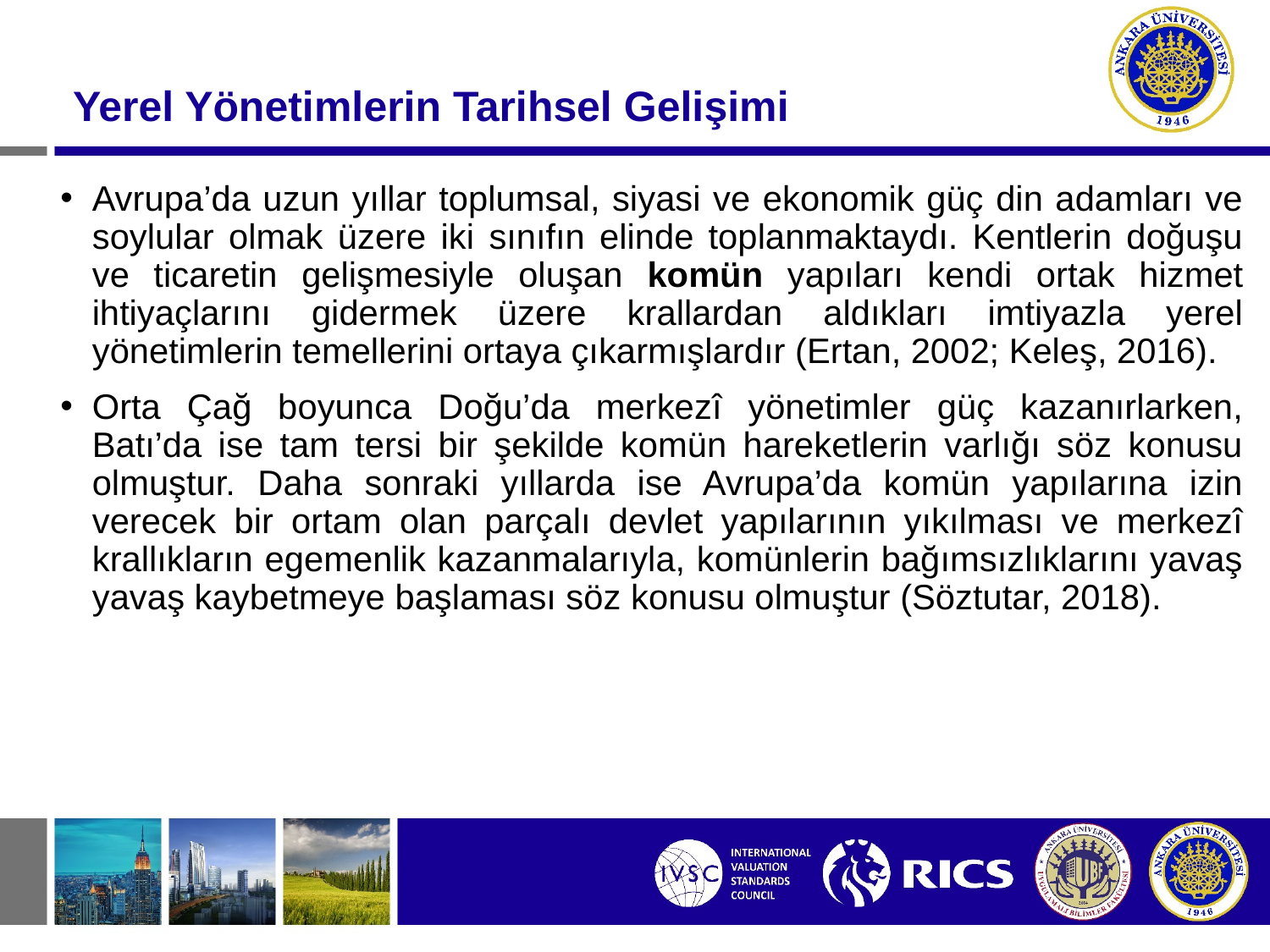

Yerel Yönetimlerin Tarihsel Gelişimi
Avrupa’da uzun yıllar toplumsal, siyasi ve ekonomik güç din adamları ve soylular olmak üzere iki sınıfın elinde toplanmaktaydı. Kentlerin doğuşu ve ticaretin gelişmesiyle oluşan komün yapıları kendi ortak hizmet ihtiyaçlarını gidermek üzere krallardan aldıkları imtiyazla yerel yönetimlerin temellerini ortaya çıkarmışlardır (Ertan, 2002; Keleş, 2016).
Orta Çağ boyunca Doğu’da merkezî yönetimler güç kazanırlarken, Batı’da ise tam tersi bir şekilde komün hareketlerin varlığı söz konusu olmuştur. Daha sonraki yıllarda ise Avrupa’da komün yapılarına izin verecek bir ortam olan parçalı devlet yapılarının yıkılması ve merkezî krallıkların egemenlik kazanmalarıyla, komünlerin bağımsızlıklarını yavaş yavaş kaybetmeye başlaması söz konusu olmuştur (Söztutar, 2018).